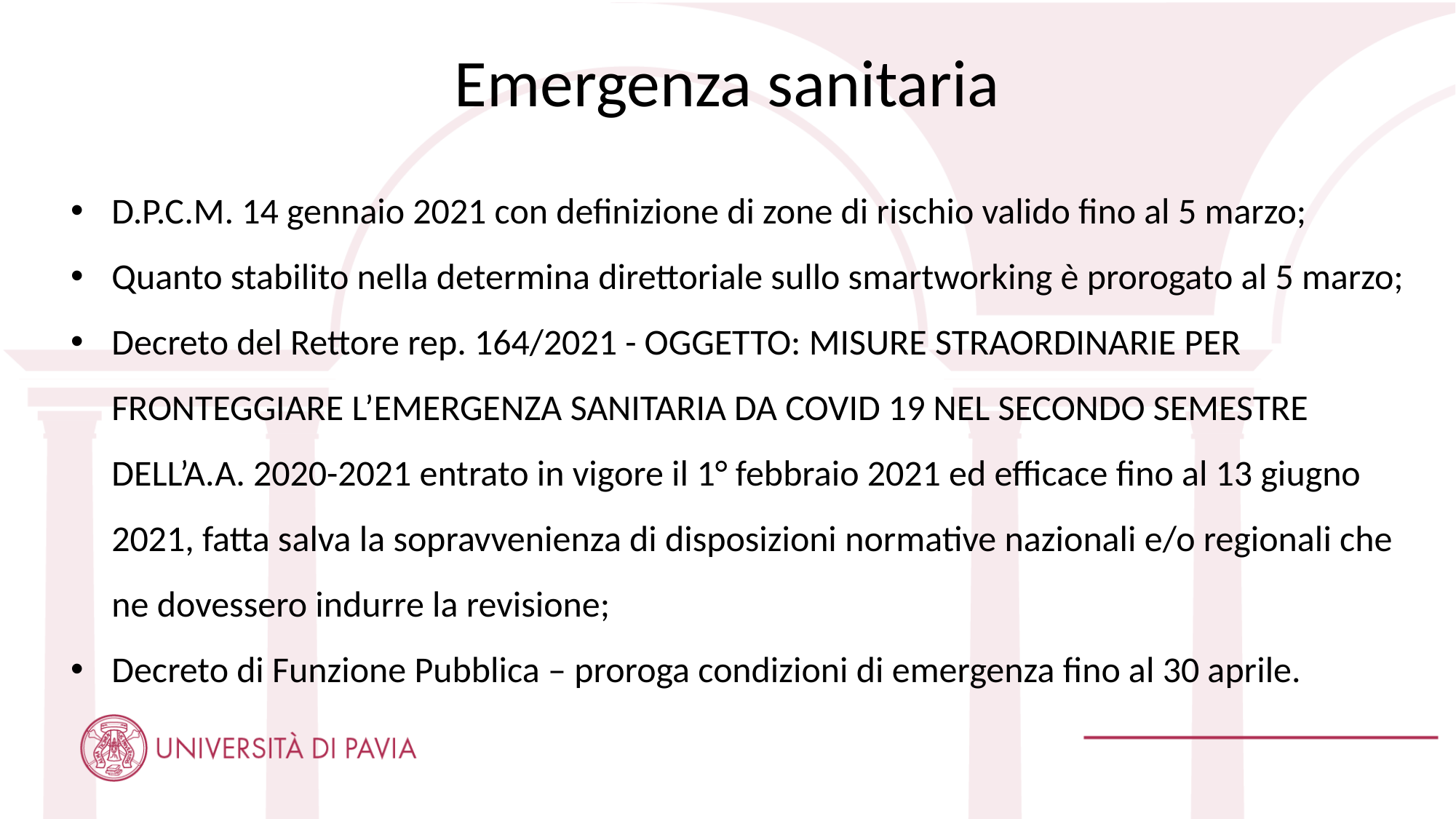

Emergenza sanitaria
D.P.C.M. 14 gennaio 2021 con definizione di zone di rischio valido fino al 5 marzo;
Quanto stabilito nella determina direttoriale sullo smartworking è prorogato al 5 marzo;
Decreto del Rettore rep. 164/2021 - OGGETTO: MISURE STRAORDINARIE PER FRONTEGGIARE L’EMERGENZA SANITARIA DA COVID 19 NEL SECONDO SEMESTRE DELL’A.A. 2020-2021 entrato in vigore il 1° febbraio 2021 ed efficace fino al 13 giugno 2021, fatta salva la sopravvenienza di disposizioni normative nazionali e/o regionali che ne dovessero indurre la revisione;
Decreto di Funzione Pubblica – proroga condizioni di emergenza fino al 30 aprile.